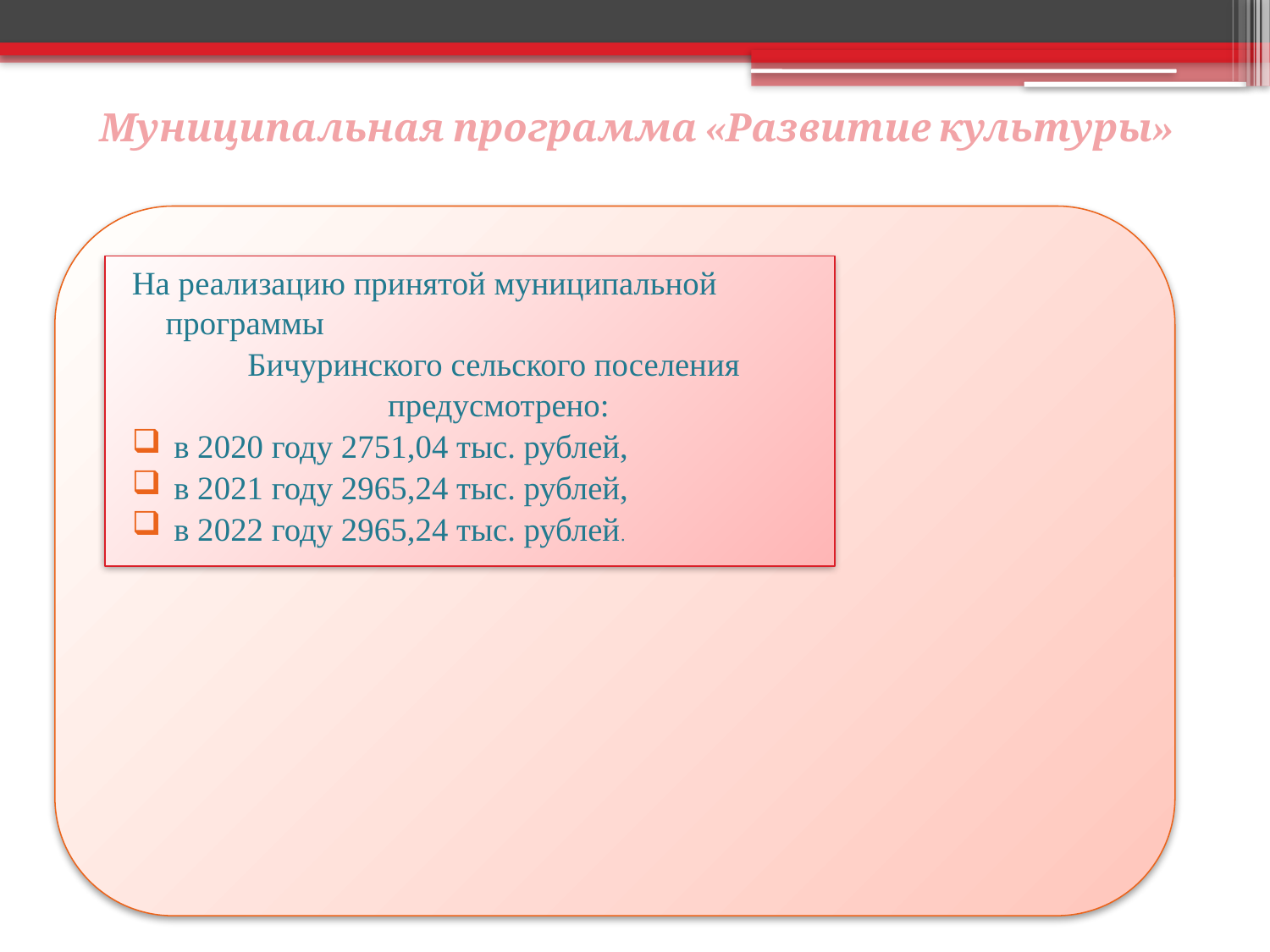

# Муниципальная программа «Развитие культуры»

На реализацию принятой муниципальной программы
              Бичуринского сельского поселения
                               предусмотрено:
 в 2020 году 2751,04 тыс. рублей,
 в 2021 году 2965,24 тыс. рублей,
 в 2022 году 2965,24 тыс. рублей.